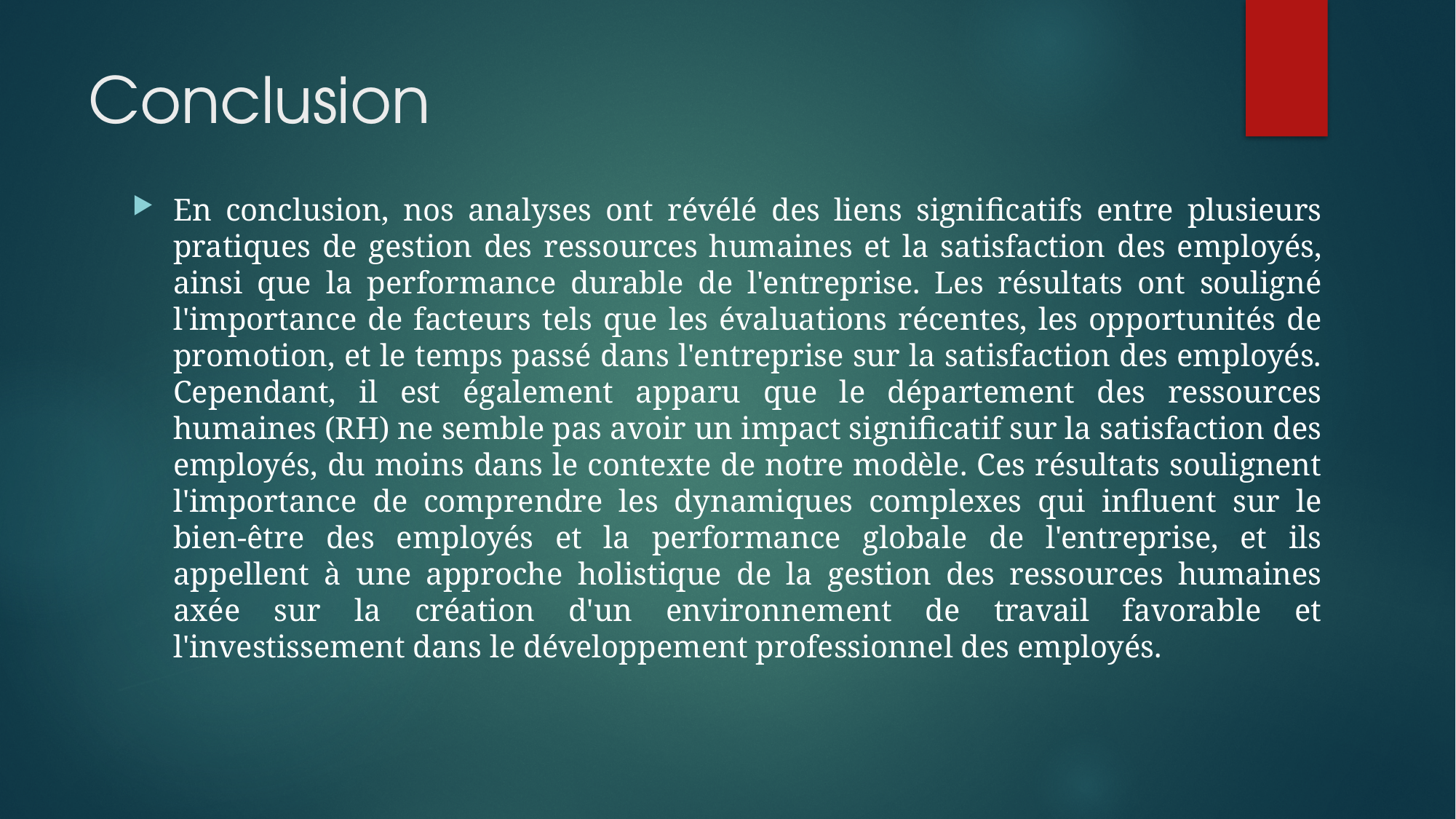

# Conclusion
En conclusion, nos analyses ont révélé des liens significatifs entre plusieurs pratiques de gestion des ressources humaines et la satisfaction des employés, ainsi que la performance durable de l'entreprise. Les résultats ont souligné l'importance de facteurs tels que les évaluations récentes, les opportunités de promotion, et le temps passé dans l'entreprise sur la satisfaction des employés. Cependant, il est également apparu que le département des ressources humaines (RH) ne semble pas avoir un impact significatif sur la satisfaction des employés, du moins dans le contexte de notre modèle. Ces résultats soulignent l'importance de comprendre les dynamiques complexes qui influent sur le bien-être des employés et la performance globale de l'entreprise, et ils appellent à une approche holistique de la gestion des ressources humaines axée sur la création d'un environnement de travail favorable et l'investissement dans le développement professionnel des employés.